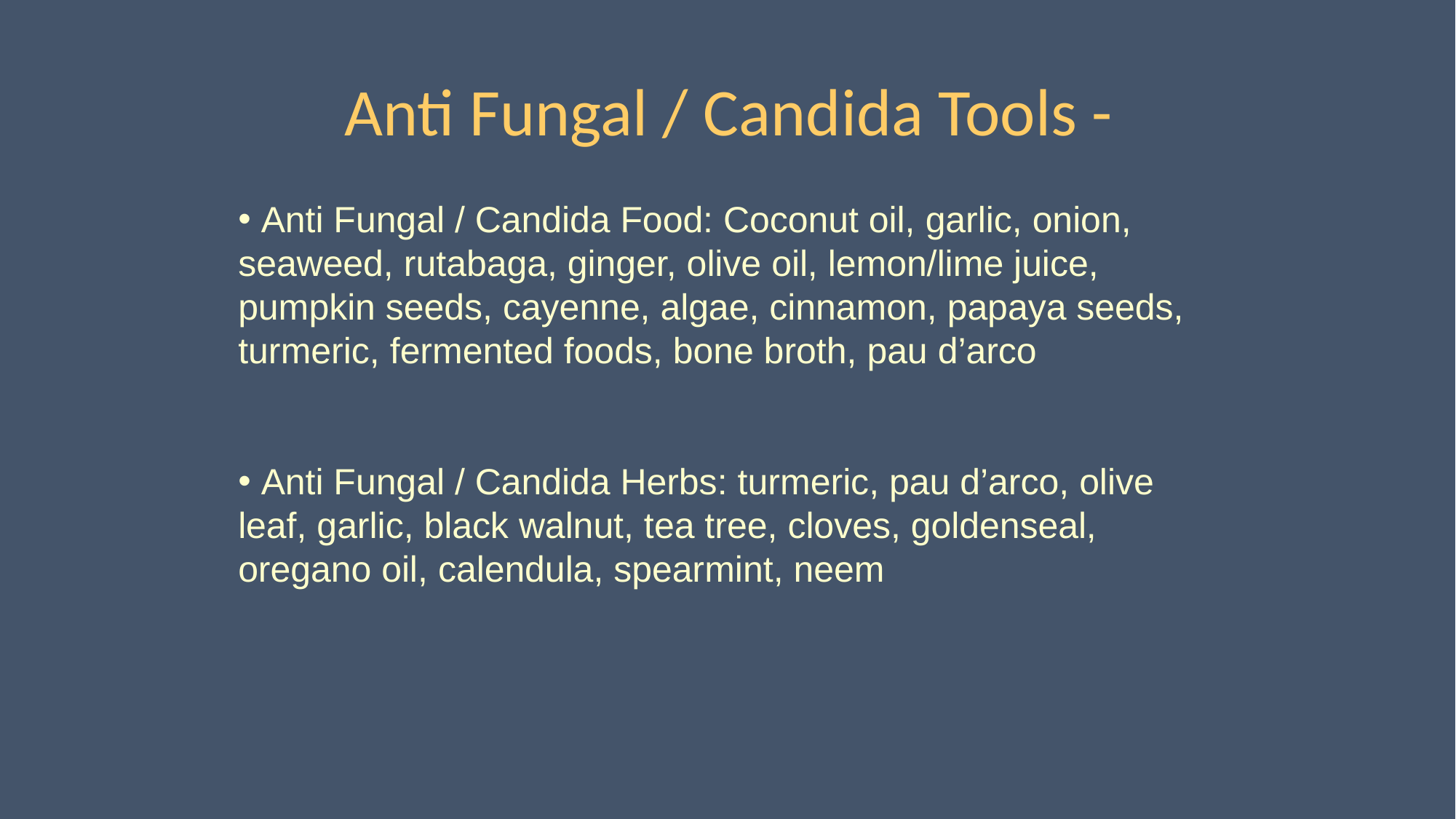

# Anti Fungal / Candida Tools -
 Anti Fungal / Candida Food: Coconut oil, garlic, onion, seaweed, rutabaga, ginger, olive oil, lemon/lime juice, pumpkin seeds, cayenne, algae, cinnamon, papaya seeds, turmeric, fermented foods, bone broth, pau d’arco

 Anti Fungal / Candida Herbs: turmeric, pau d’arco, olive leaf, garlic, black walnut, tea tree, cloves, goldenseal, oregano oil, calendula, spearmint, neem